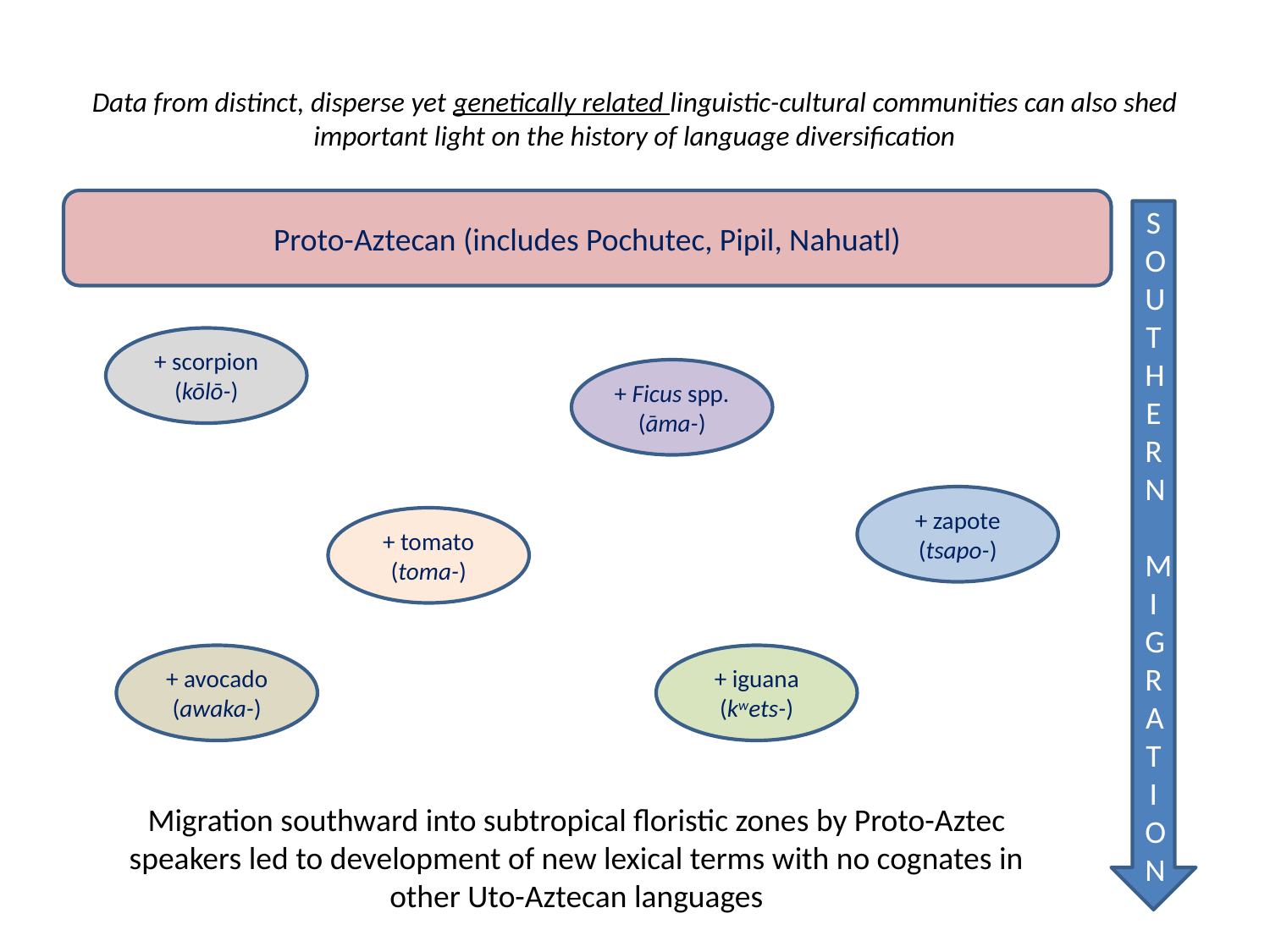

# Data from distinct, disperse yet genetically related linguistic-cultural communities can also shed important light on the history of language diversification

Proto-Aztecan (includes Pochutec, Pipil, Nahuatl)
S
O
U
T
H
E RN

MI GRATION
+ scorpion
(kōlō-)
+ Ficus spp.
(āma-)
+ zapote
(tsapo-)
+ tomato
(toma-)
+ avocado
(awaka-)
+ iguana
(kwets-)
Migration southward into subtropical floristic zones by Proto-Aztec speakers led to development of new lexical terms with no cognates in other Uto-Aztecan languages